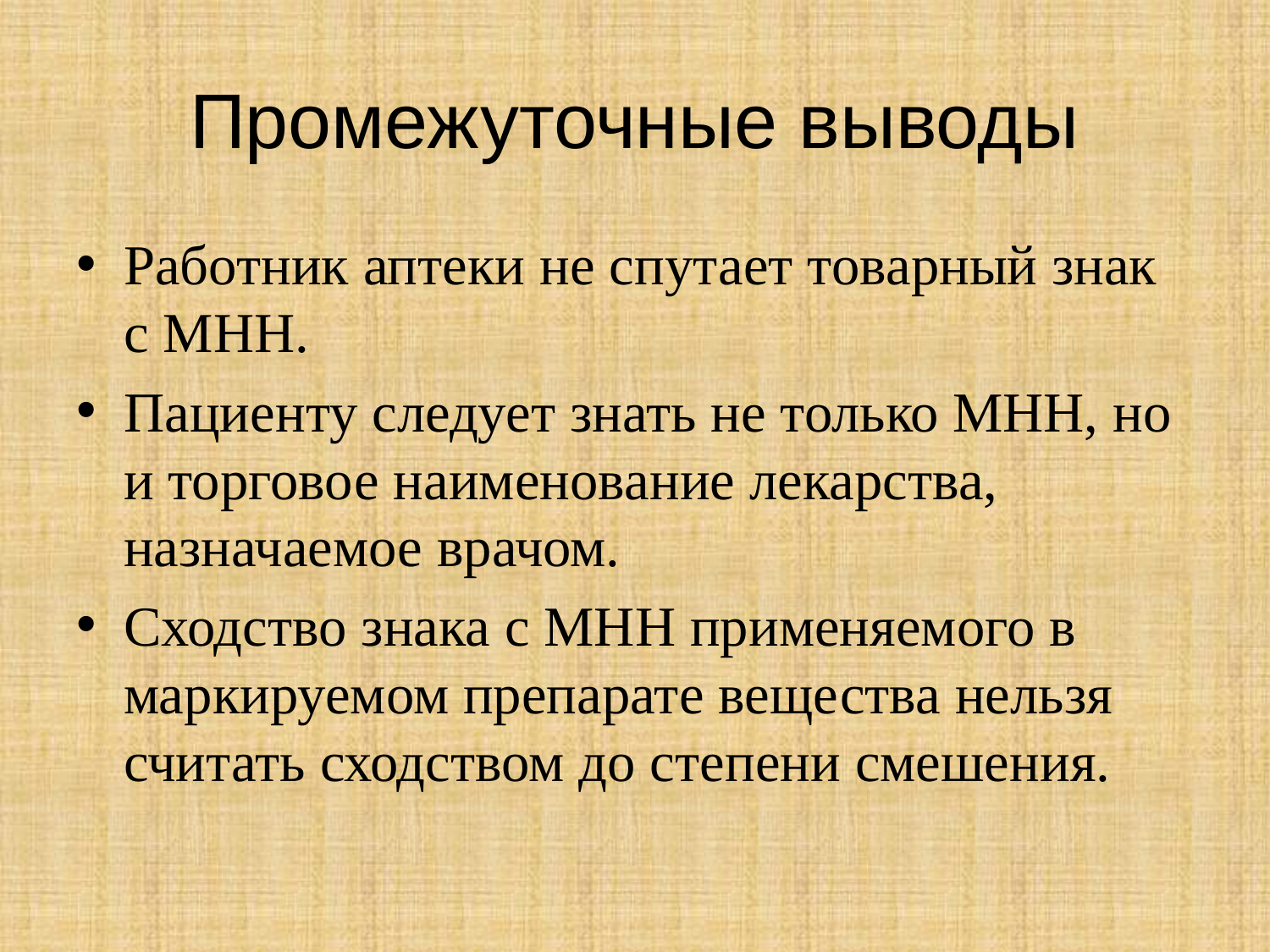

# Промежуточные выводы
Работник аптеки не спутает товарный знак с МНН.
Пациенту следует знать не только МНН, но и торговое наименование лекарства, назначаемое врачом.
Сходство знака с МНН применяемого в маркируемом препарате вещества нельзя считать сходством до степени смешения.